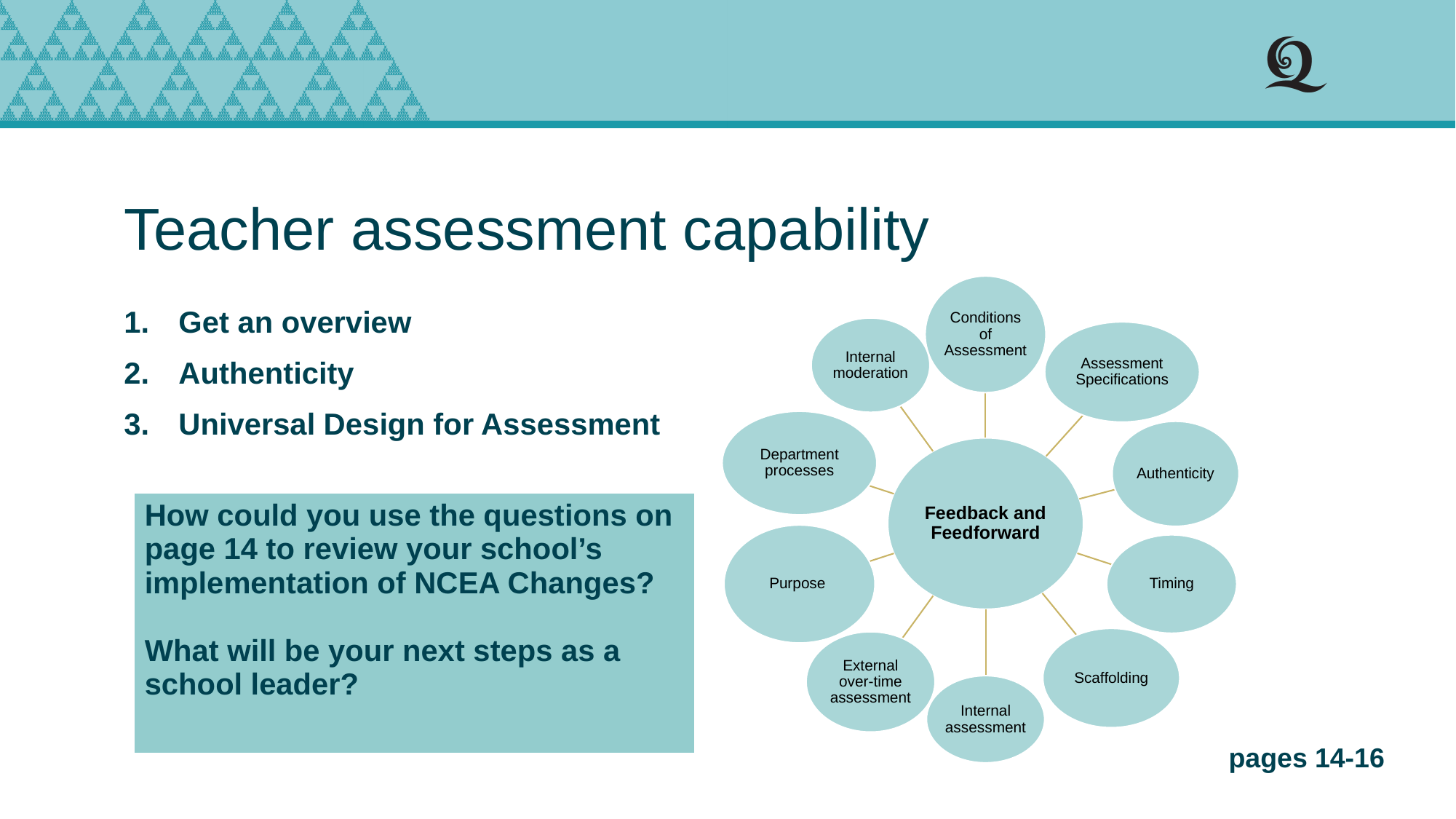

# Teacher assessment capability
Feedback and Feedforward

Conditions of Assessment

Assessment Specifications

Authenticity

Timing

Scaffolding

Internal assessment

External over-time assessment

Purpose

Department processes

Internal moderation
Get an overview
Authenticity
Universal Design for Assessment

| How could you use the questions on page 14 to review your school’s implementation of NCEA Changes? What will be your next steps as a school leader? |
| --- |
pages 14-16